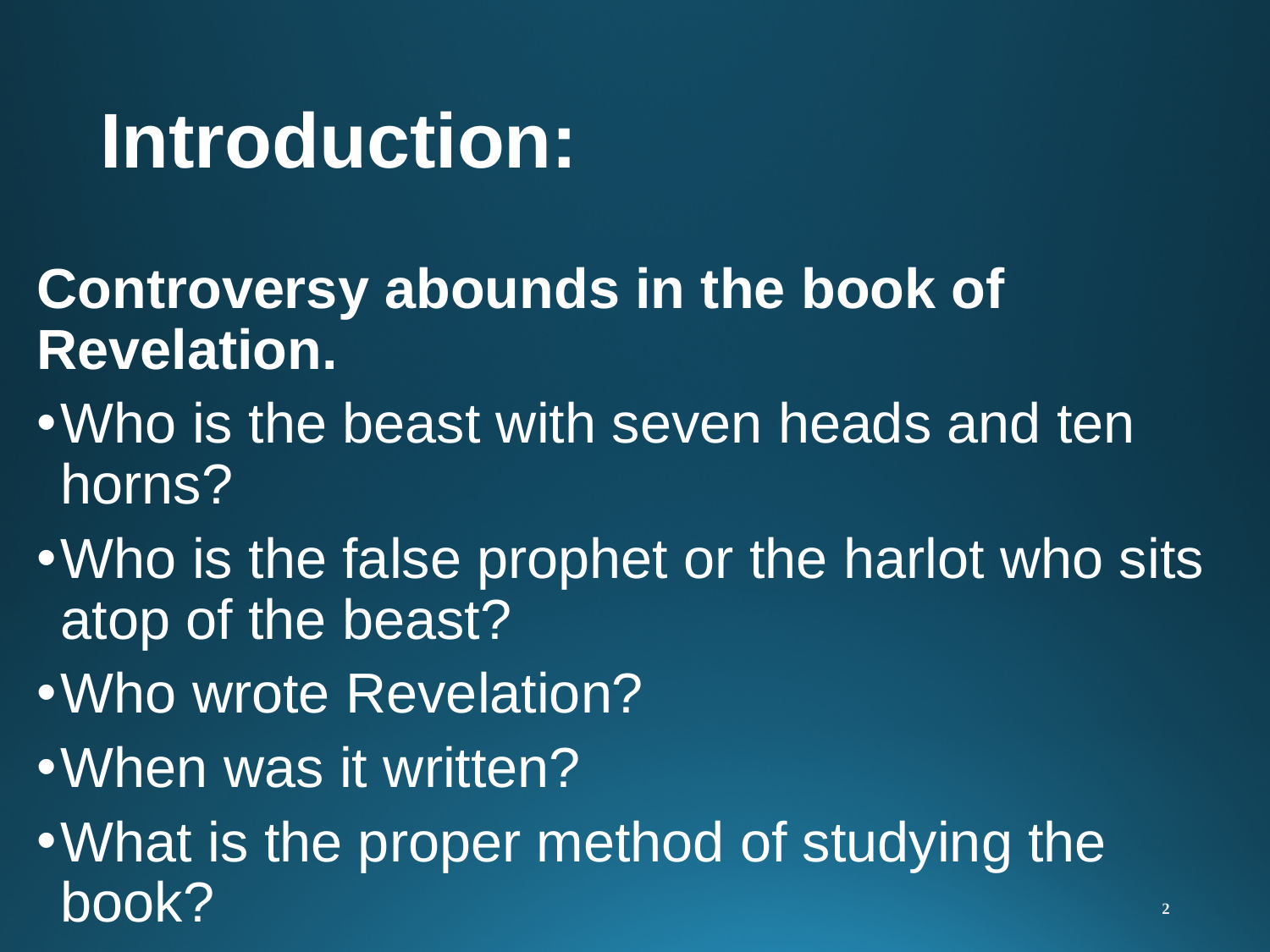

# Introduction:
Controversy abounds in the book of Revelation.
Who is the beast with seven heads and ten horns?
Who is the false prophet or the harlot who sits atop of the beast?
Who wrote Revelation?
When was it written?
What is the proper method of studying the book?
2